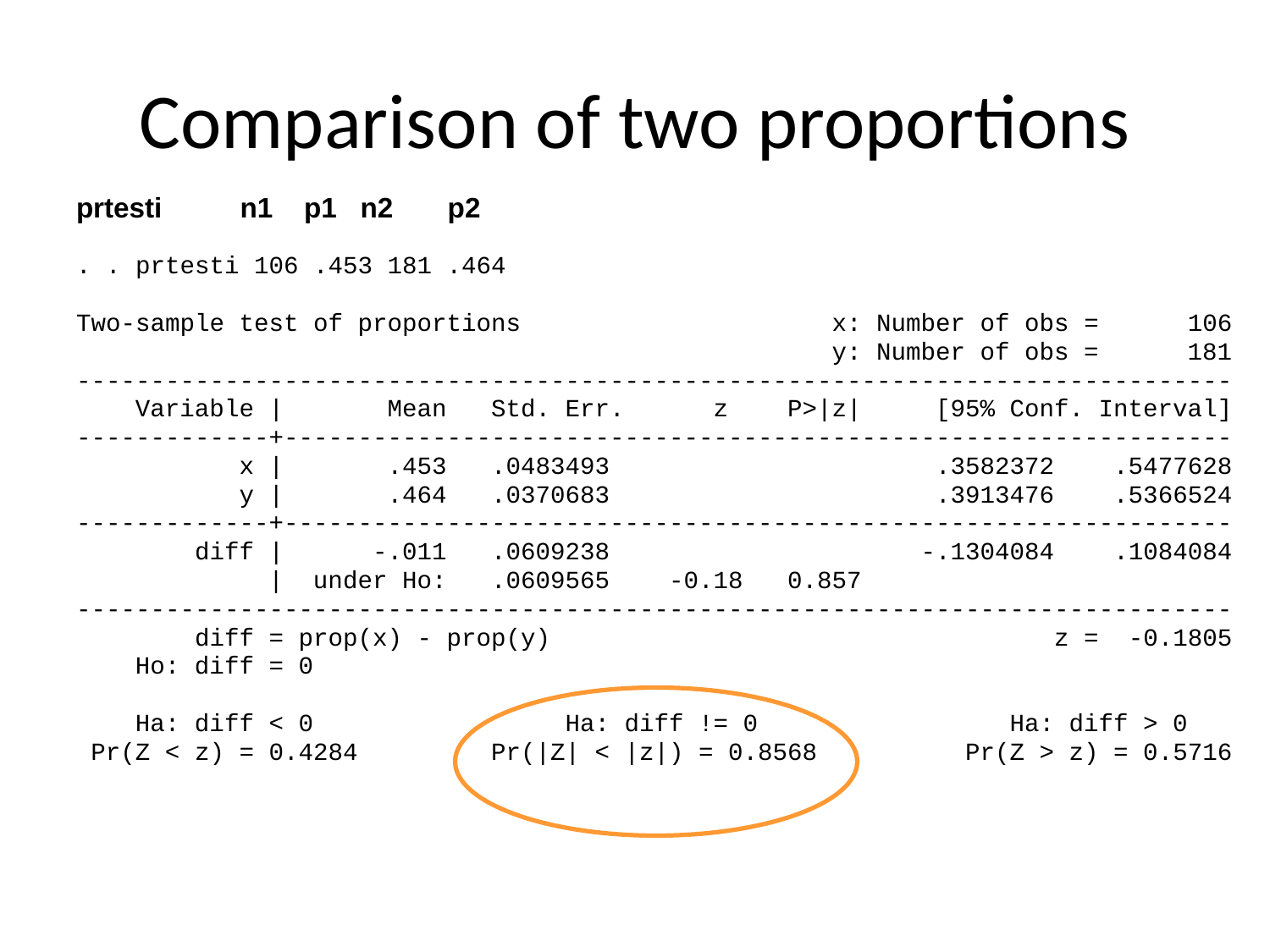

# Comparison of two proportions
prtesti          n1    p1   n2       p2

. . prtesti 106 .453 181 .464

Two-sample test of proportions                     x: Number of obs =      106
                                                   y: Number of obs =      181
------------------------------------------------------------------------------
    Variable |       Mean   Std. Err.      z    P>|z|     [95% Conf. Interval]
-------------+----------------------------------------------------------------
           x |       .453   .0483493                      .3582372    .5477628
           y |       .464   .0370683                      .3913476    .5366524
-------------+----------------------------------------------------------------
        diff |      -.011   .0609238                     -.1304084    .1084084
             |  under Ho:   .0609565    -0.18   0.857
------------------------------------------------------------------------------
        diff = prop(x) - prop(y)                                  z =  -0.1805
    Ho: diff = 0

    Ha: diff < 0                 Ha: diff != 0                 Ha: diff > 0
 Pr(Z < z) = 0.4284         Pr(|Z| < |z|) = 0.8568          Pr(Z > z) = 0.5716